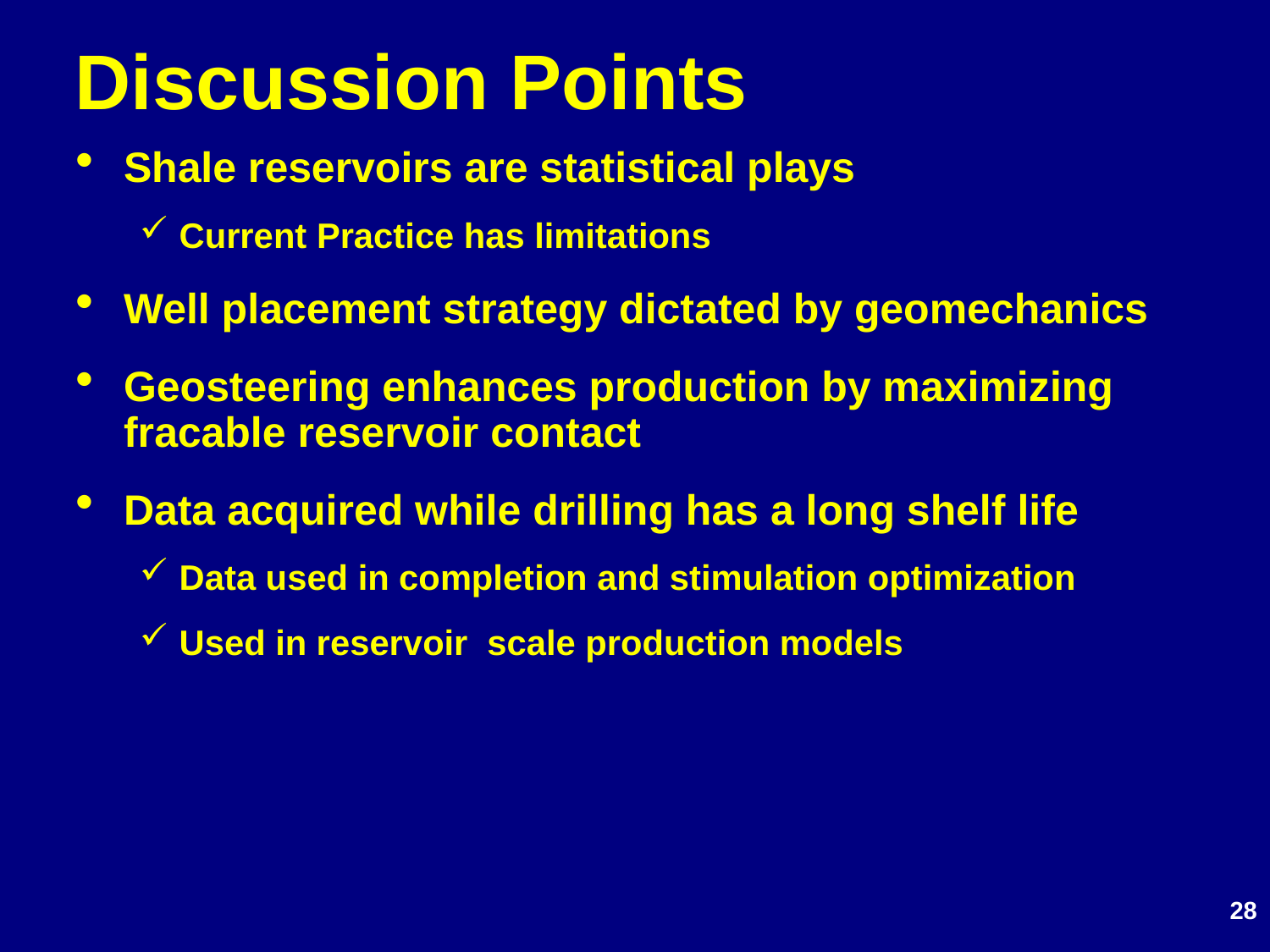

Discussion Points
Shale reservoirs are statistical plays
Current Practice has limitations
Well placement strategy dictated by geomechanics
Geosteering enhances production by maximizing fracable reservoir contact
Data acquired while drilling has a long shelf life
Data used in completion and stimulation optimization
Used in reservoir  scale production models
28